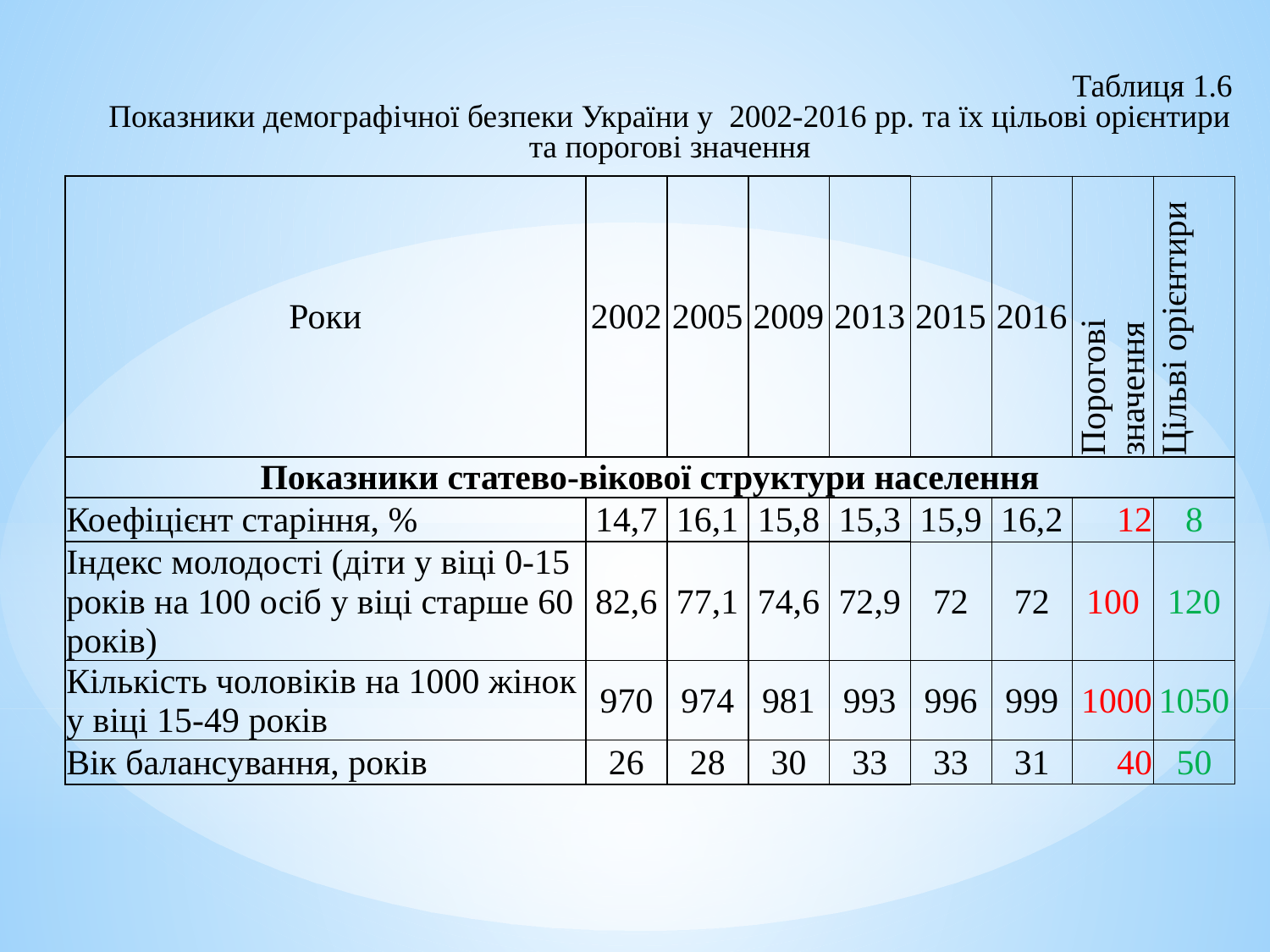

Таблиця 1.6
Показники демографічної безпеки України у  2002-2016 рр. та їх цільові орієнтири та порогові значення
| Роки | 2002 | 2005 | 2009 | 2013 | 2015 | 2016 | Порогові значення | Цільві орієнтири |
| --- | --- | --- | --- | --- | --- | --- | --- | --- |
| Показники статево-вікової структури населення |  |  |  |  |  |  |  |  |
| Коефіцієнт старіння, % | 14,7 | 16,1 | 15,8 | 15,3 | 15,9 | 16,2 | 12 | 8 |
| Індекс молодості (діти у віці 0-15 років на 100 осіб у віці старше 60 років) | 82,6 | 77,1 | 74,6 | 72,9 | 72 | 72 | 100 | 120 |
| Кількість чоловіків на 1000 жінок у віці 15-49 років | 970 | 974 | 981 | 993 | 996 | 999 | 1000 | 1050 |
| Вік балансування, років | 26 | 28 | 30 | 33 | 33 | 31 | 40 | 50 |